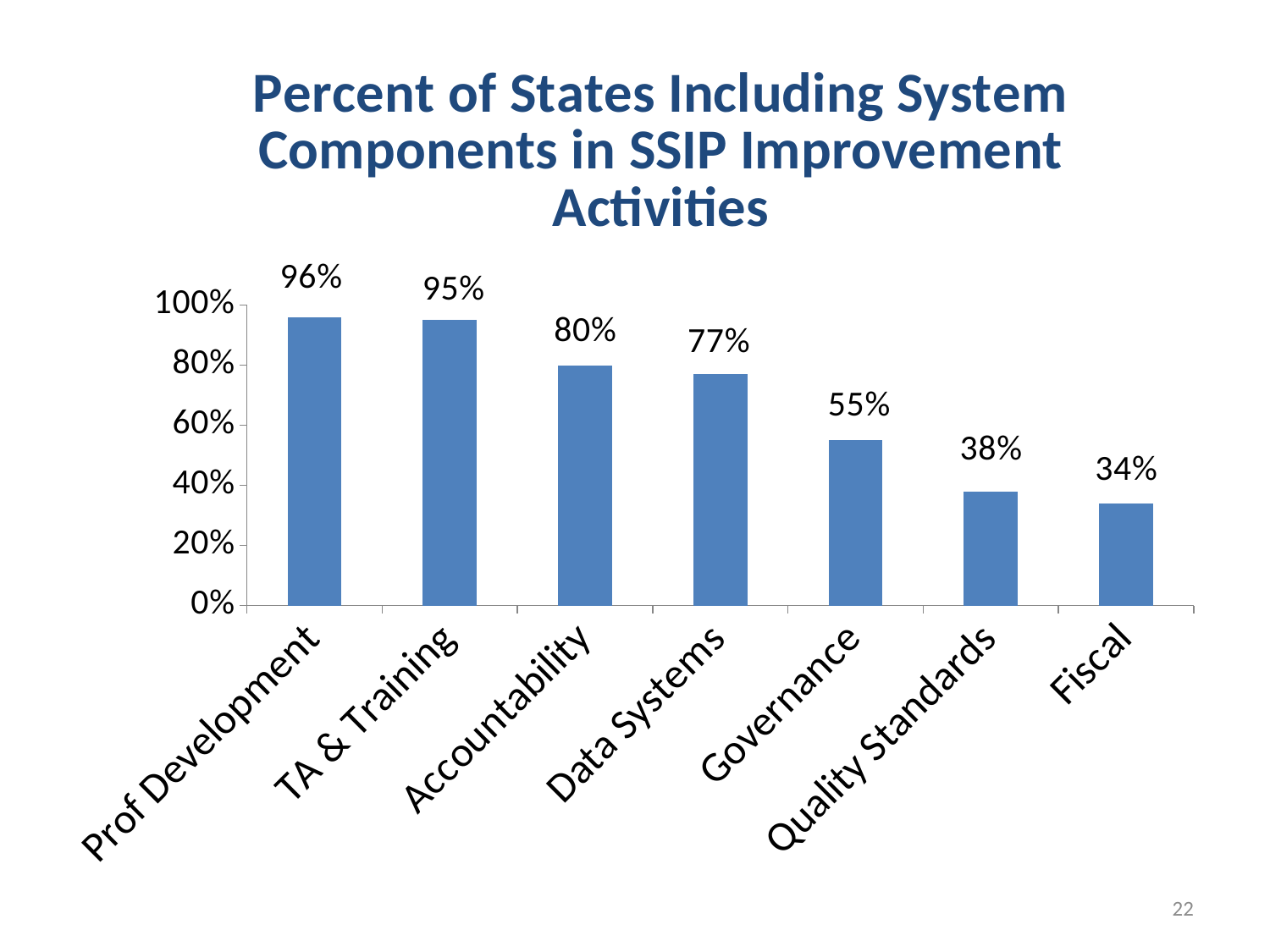

### Chart: Percent of States Including System Components in SSIP Improvement Activities

| Category |  |
|---|---|
| Prof Development | 0.96 |
| TA & Training | 0.95 |
| Accountability | 0.8 |
| Data Systems | 0.77 |
| Governance | 0.55 |
| Quality Standards | 0.38 |
| Fiscal | 0.34 |
22